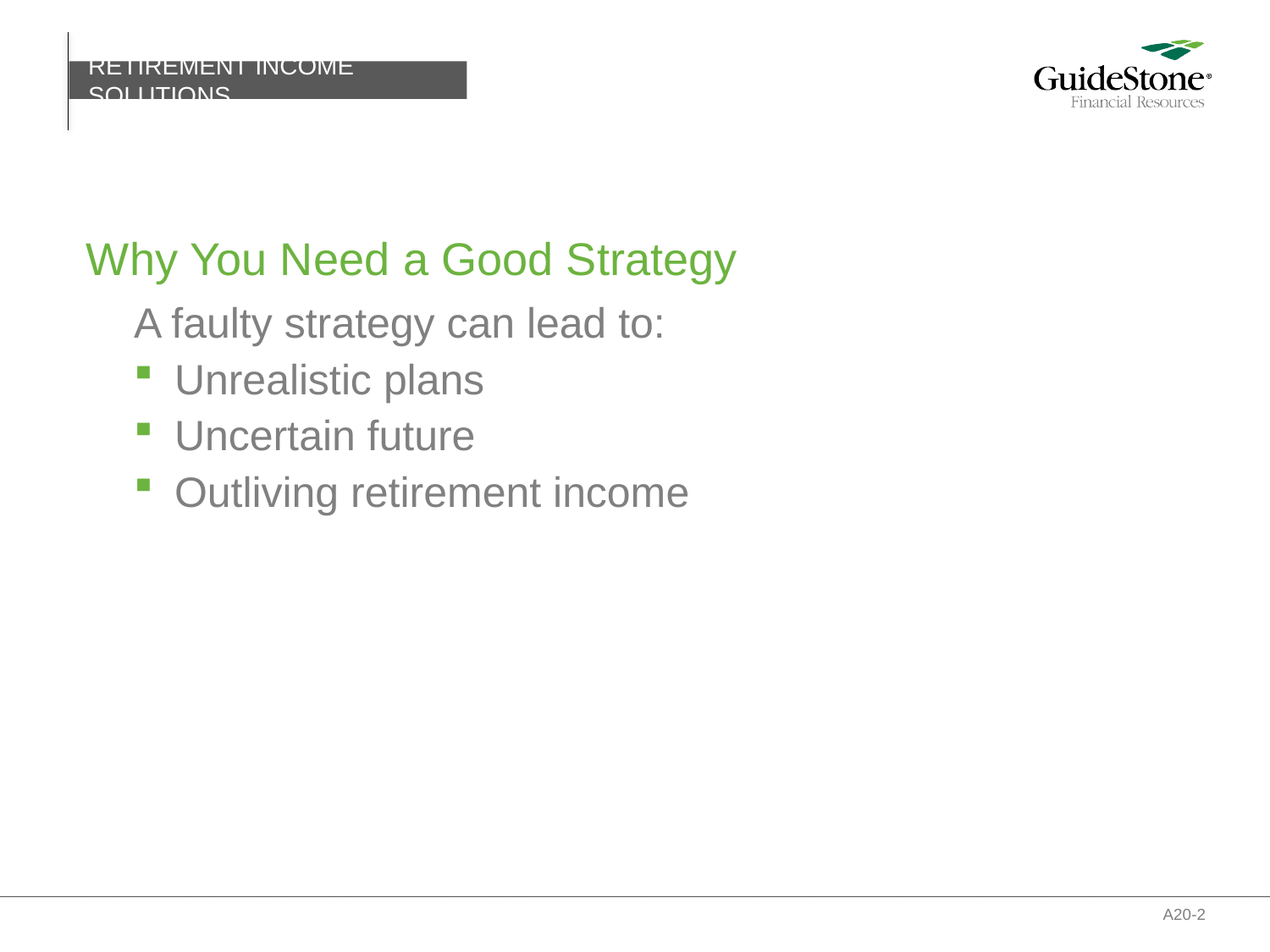

RETIREMENT INCOME SOLUTIONS
# Why You Need a Good Strategy
A faulty strategy can lead to:
Unrealistic plans
Uncertain future
Outliving retirement income
A20-2